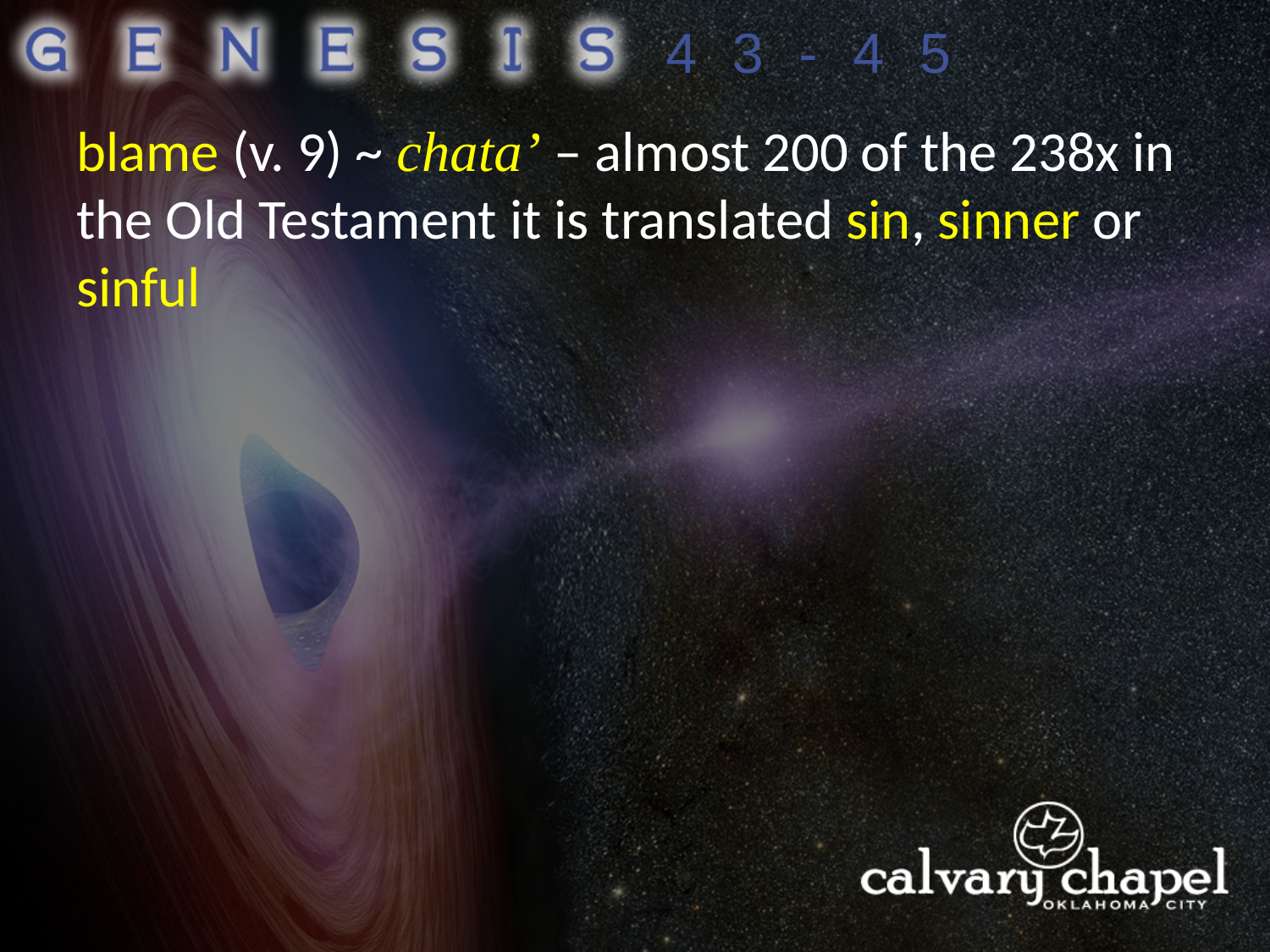

43-45
blame (v. 9) ~ chata’ – almost 200 of the 238x in the Old Testament it is translated sin, sinner or sinful